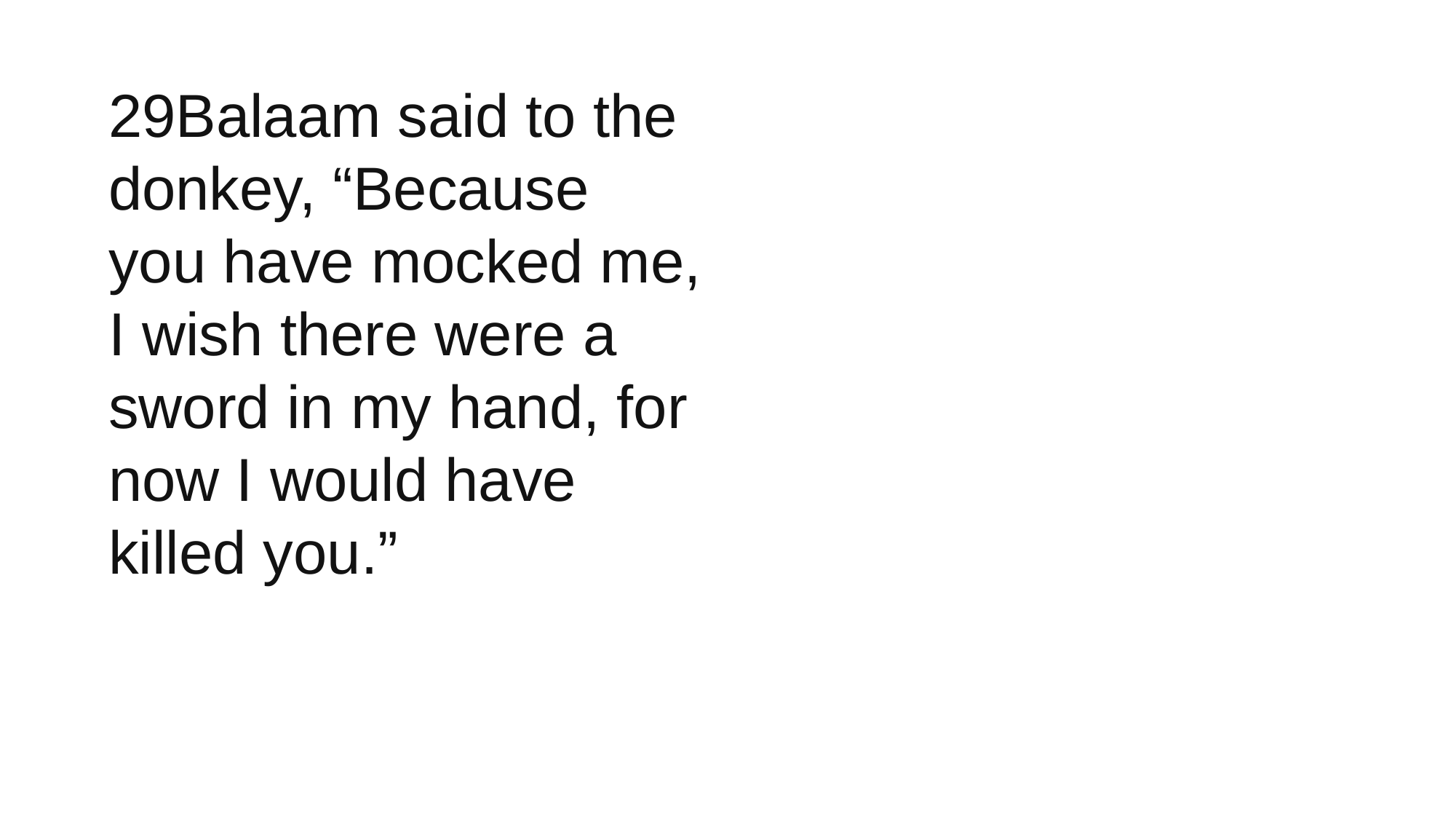

1 Samuel
29Balaam said to the donkey, “Because you have mocked me, I wish there were a sword in my hand, for now I would have killed you.”